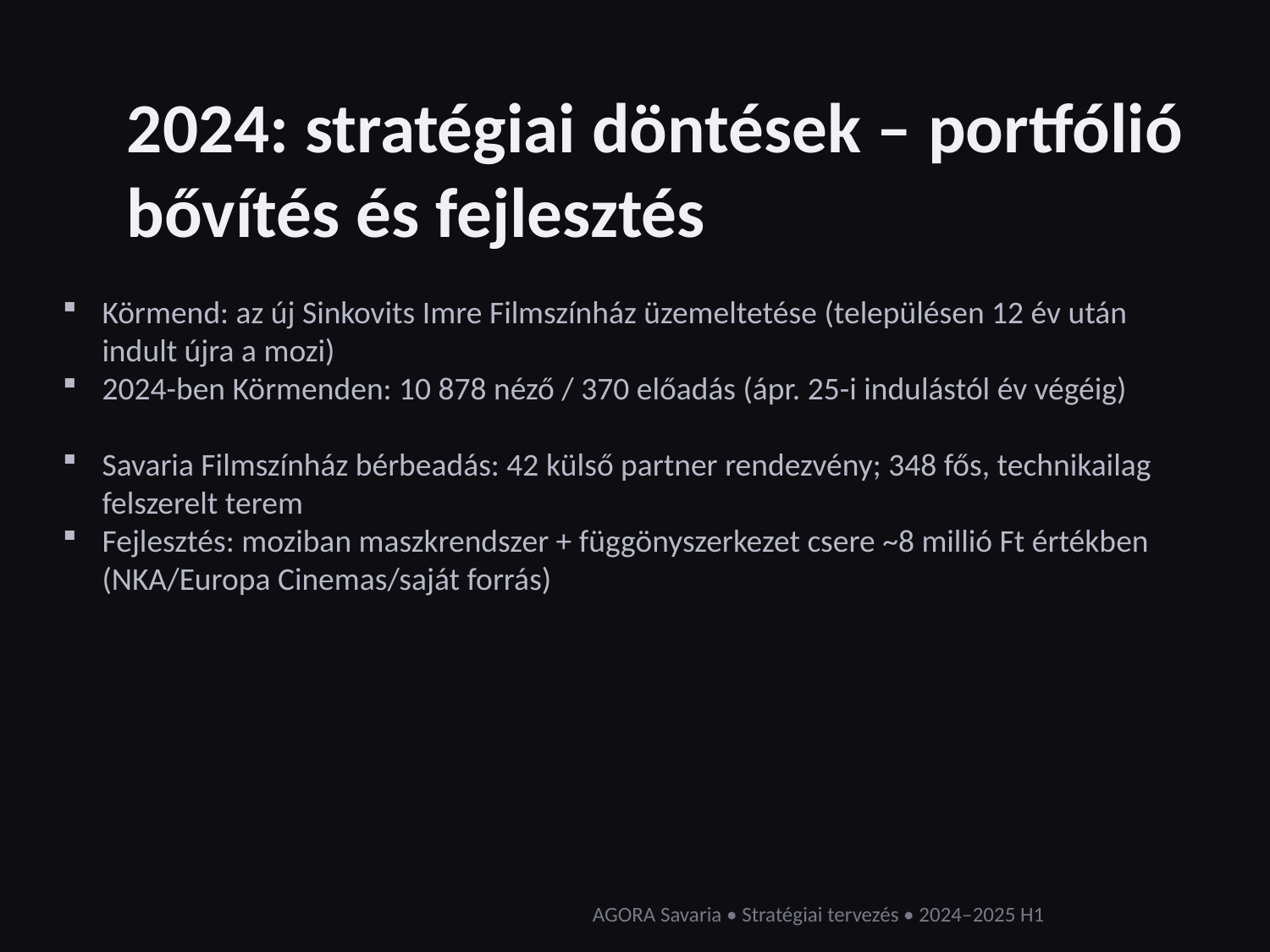

2024: stratégiai döntések – portfólió bővítés és fejlesztés
Körmend: az új Sinkovits Imre Filmszínház üzemeltetése (településen 12 év után indult újra a mozi)
2024-ben Körmenden: 10 878 néző / 370 előadás (ápr. 25-i indulástól év végéig)

Savaria Filmszínház bérbeadás: 42 külső partner rendezvény; 348 fős, technikailag felszerelt terem
Fejlesztés: moziban maszkrendszer + függönyszerkezet csere ~8 millió Ft értékben (NKA/Europa Cinemas/saját forrás)
AGORA Savaria • Stratégiai tervezés • 2024–2025 H1